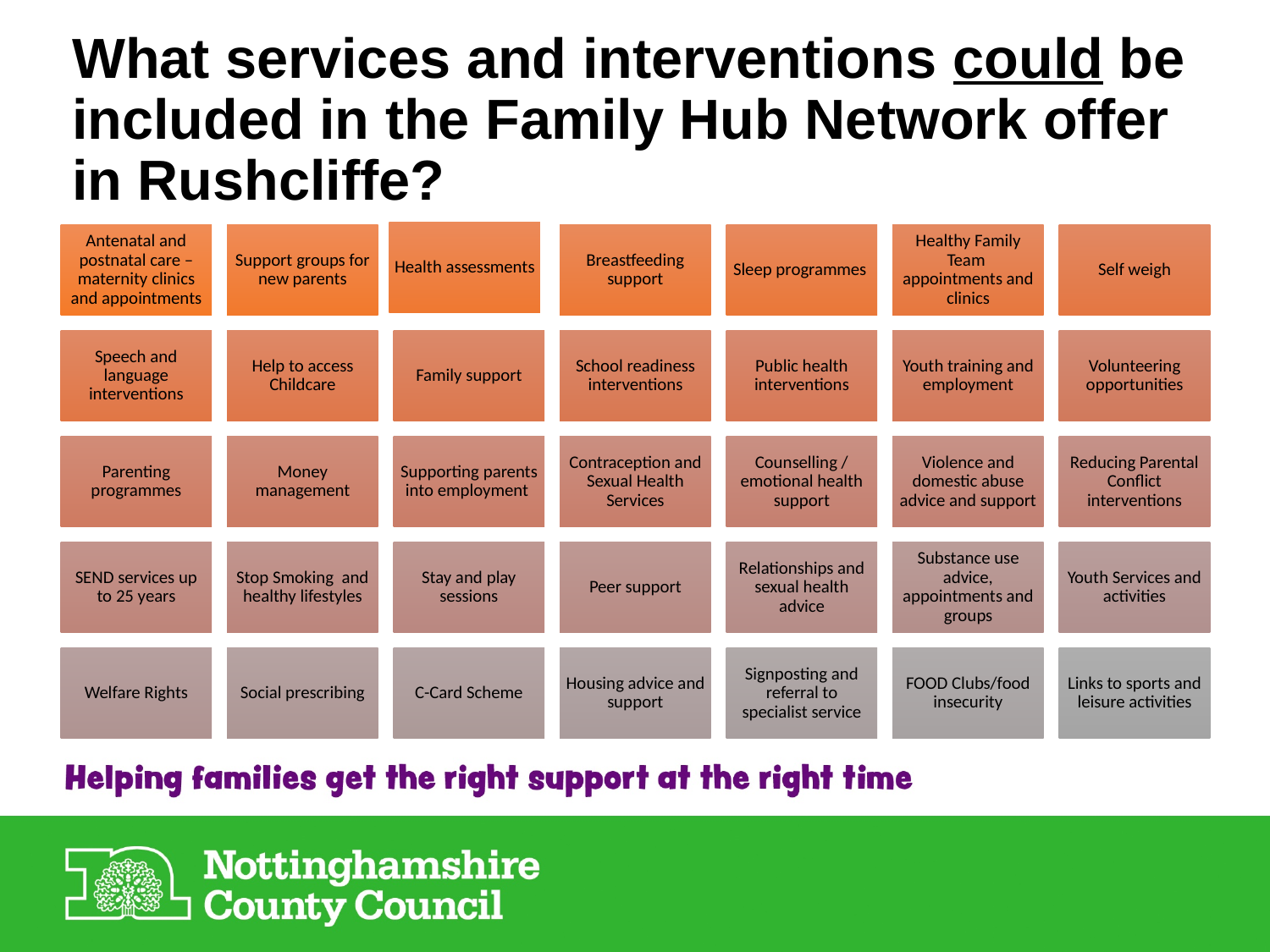

# What services and interventions could be included in the Family Hub Network offer in Rushcliffe?
Antenatal and postnatal care – maternity clinics and appointments
Support groups for new parents
Health assessments
Breastfeeding support
Sleep programmes
Healthy Family Team  appointments and clinics
Self weigh
Speech and language interventions
Help to access Childcare
Family support
School readiness interventions
Public health interventions
Youth training and employment
Volunteering opportunities
Parenting programmes
Money management
Supporting parents into employment
Contraception and Sexual Health Services
Counselling / emotional health support
Violence and domestic abuse advice and support
Reducing Parental Conflict interventions
SEND services up to 25 years
Stop Smoking  and healthy lifestyles
Stay and play sessions
Peer support
Relationships and sexual health advice
Substance use advice, appointments and groups
Youth Services and activities
Welfare Rights
Social prescribing
C-Card Scheme
Housing advice and support
Signposting and referral to specialist service
FOOD Clubs/food insecurity
Links to sports and leisure activities